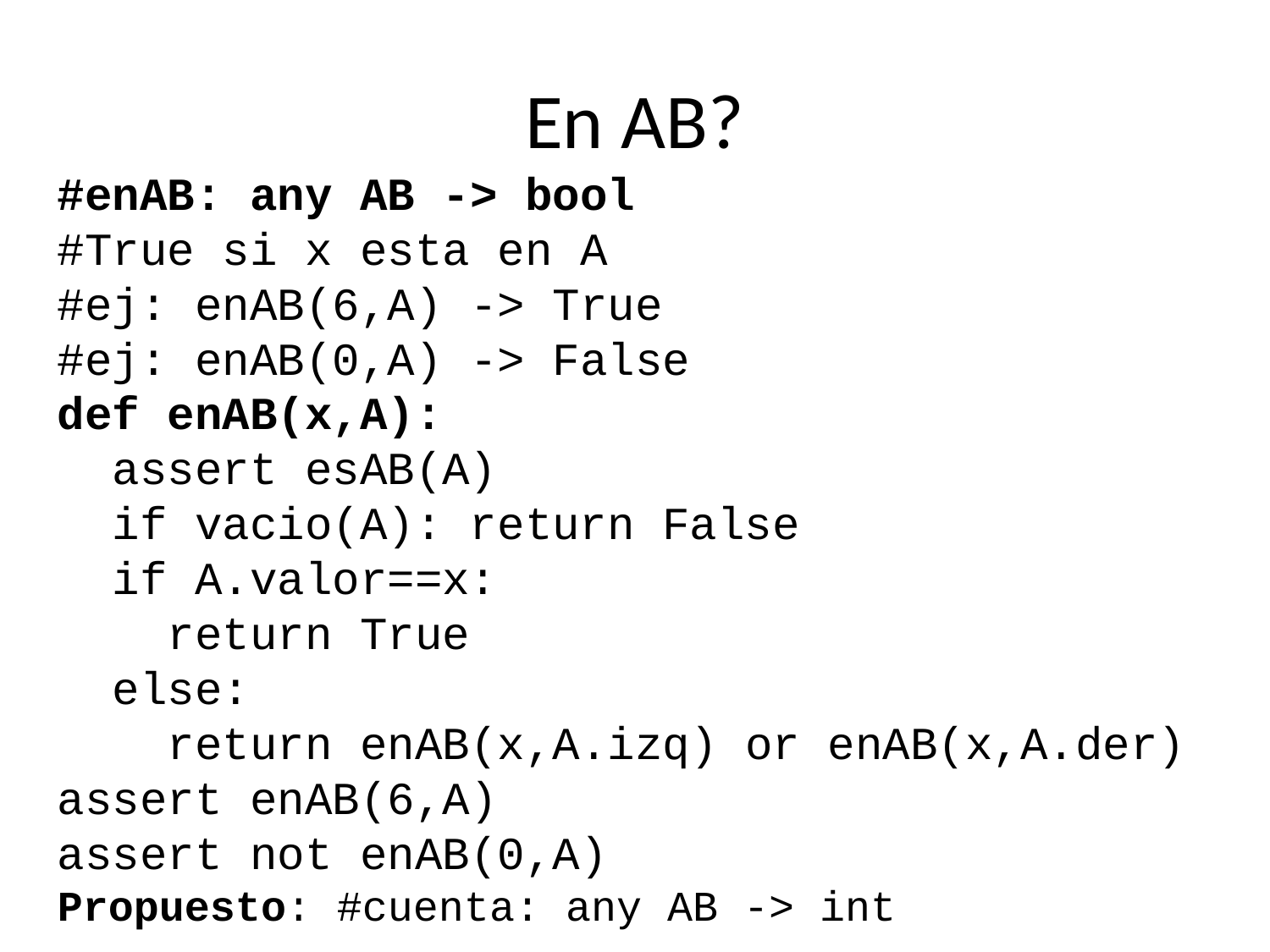

# En AB?
#enAB: any AB -> bool
#True si x esta en A
#ej: enAB(6,A) -> True
#ej: enAB(0,A) -> False
def enAB(x,A):
  assert esAB(A)
  if vacio(A): return False
  if A.valor==x:
    return True
  else:
    return enAB(x,A.izq) or enAB(x,A.der)
assert enAB(6,A)
assert not enAB(0,A)
Propuesto: #cuenta: any AB -> int